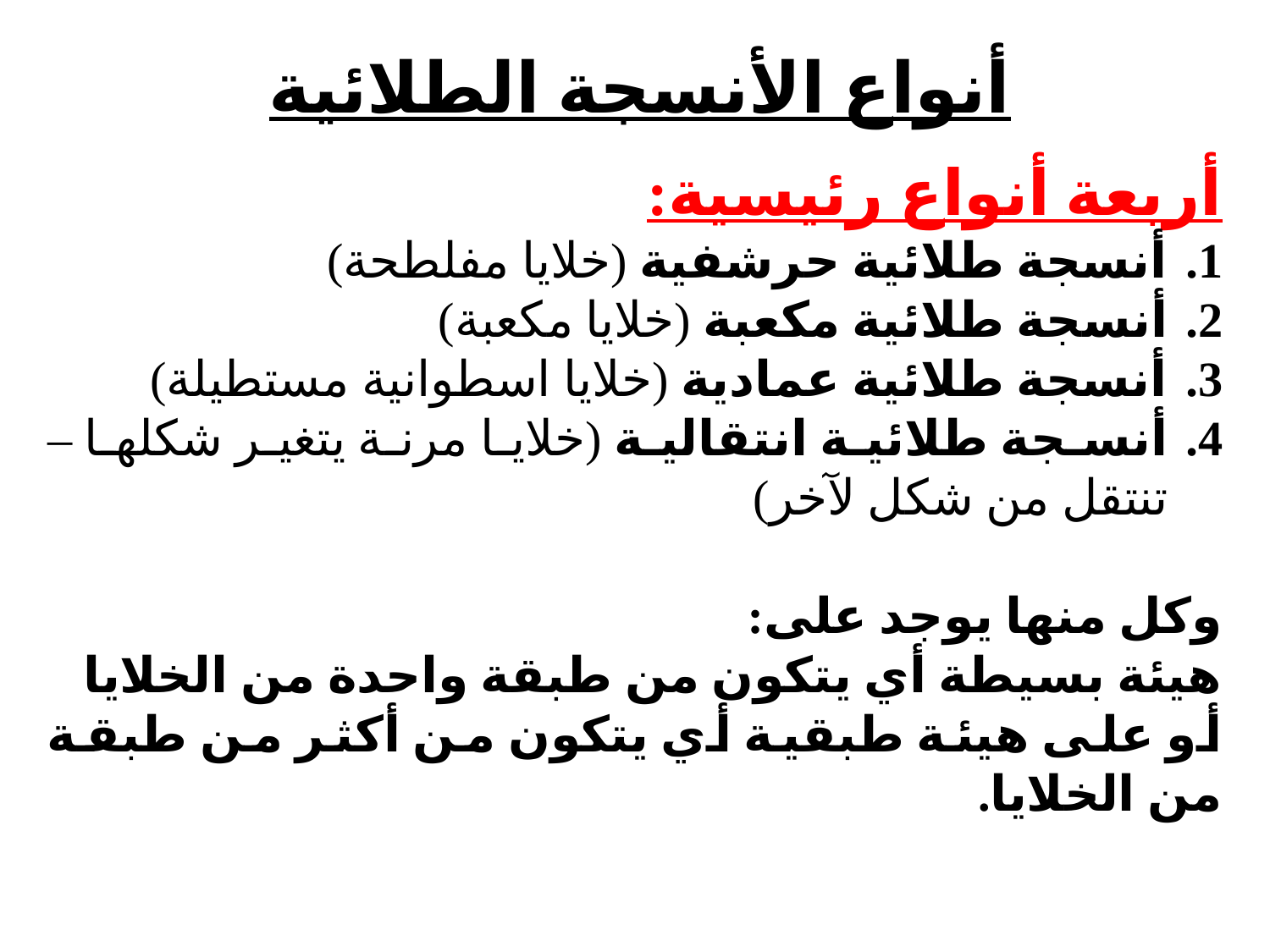

أنواع الأنسجة الطلائية
أربعة أنواع رئيسية:
أنسجة طلائية حرشفية (خلايا مفلطحة)
أنسجة طلائية مكعبة (خلايا مكعبة)
أنسجة طلائية عمادية (خلايا اسطوانية مستطيلة)
أنسجة طلائية انتقالية (خلايا مرنة يتغير شكلها – تنتقل من شكل لآخر)

وكل منها يوجد على:
هيئة بسيطة أي يتكون من طبقة واحدة من الخلايا
أو على هيئة طبقية أي يتكون من أكثر من طبقة من الخلايا.